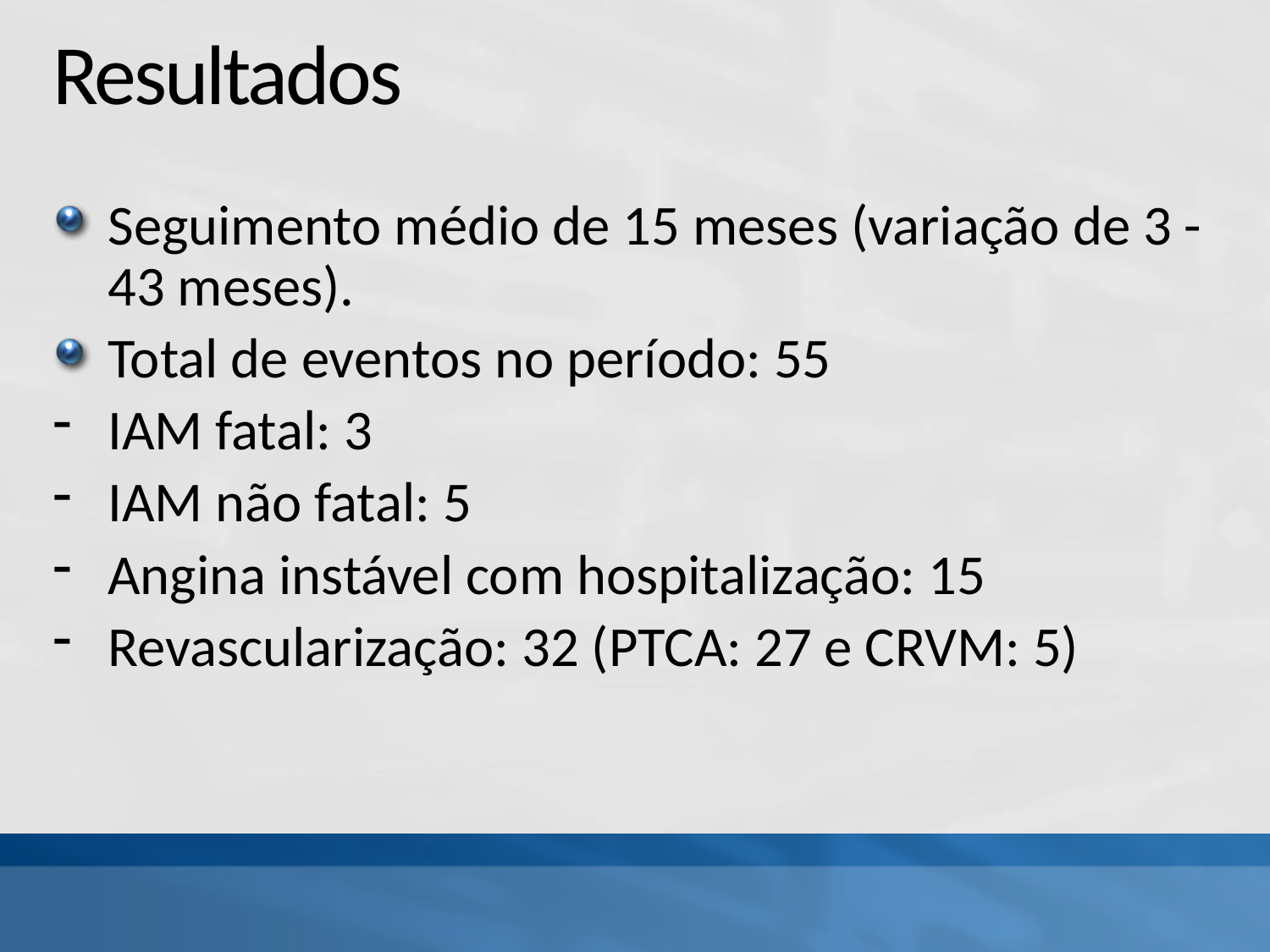

# Resultados
Seguimento médio de 15 meses (variação de 3 -43 meses).
Total de eventos no período: 55
IAM fatal: 3
IAM não fatal: 5
Angina instável com hospitalização: 15
Revascularização: 32 (PTCA: 27 e CRVM: 5)